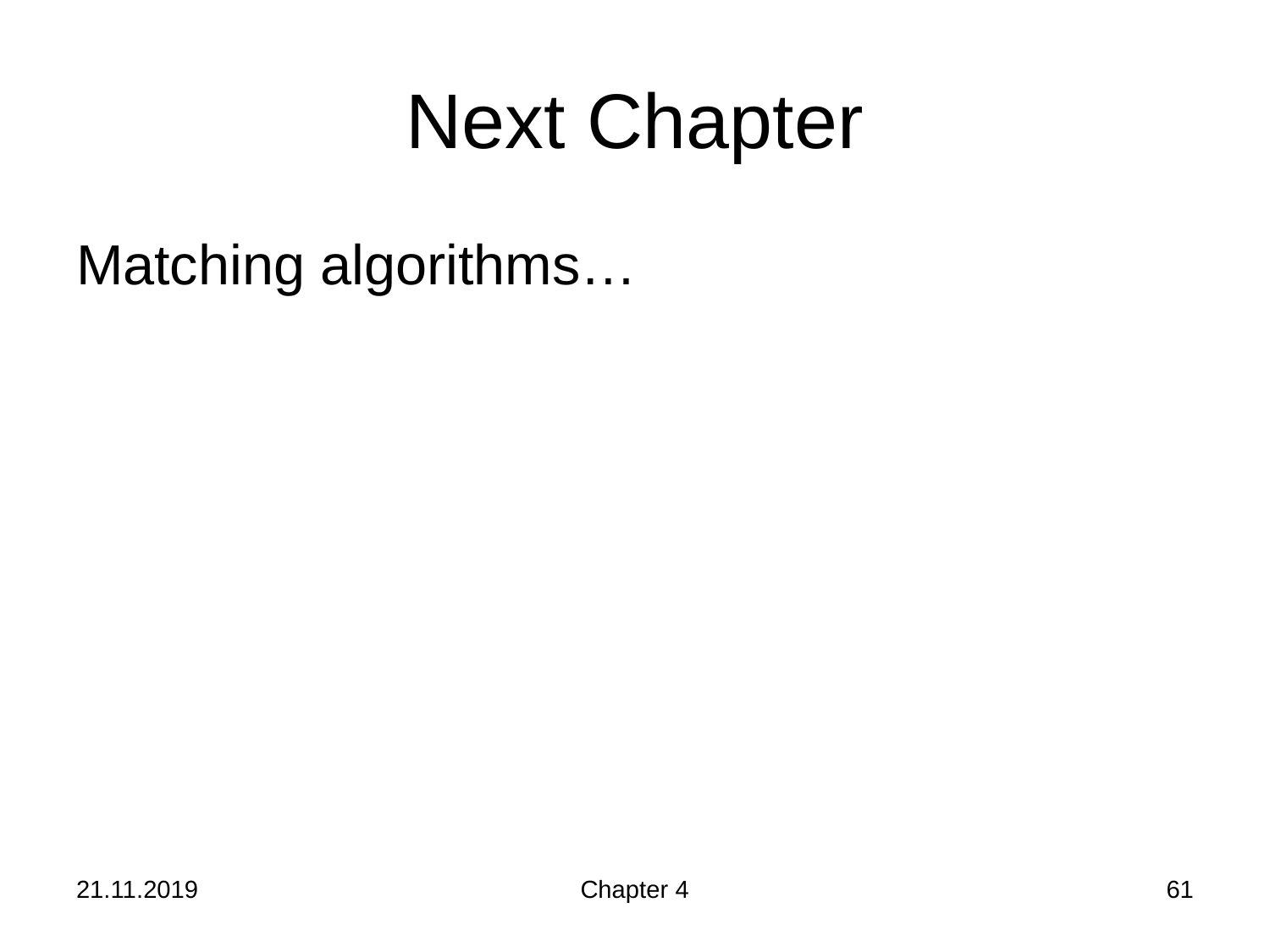

# Next Chapter
Matching algorithms…
21.11.2019
Chapter 4
61